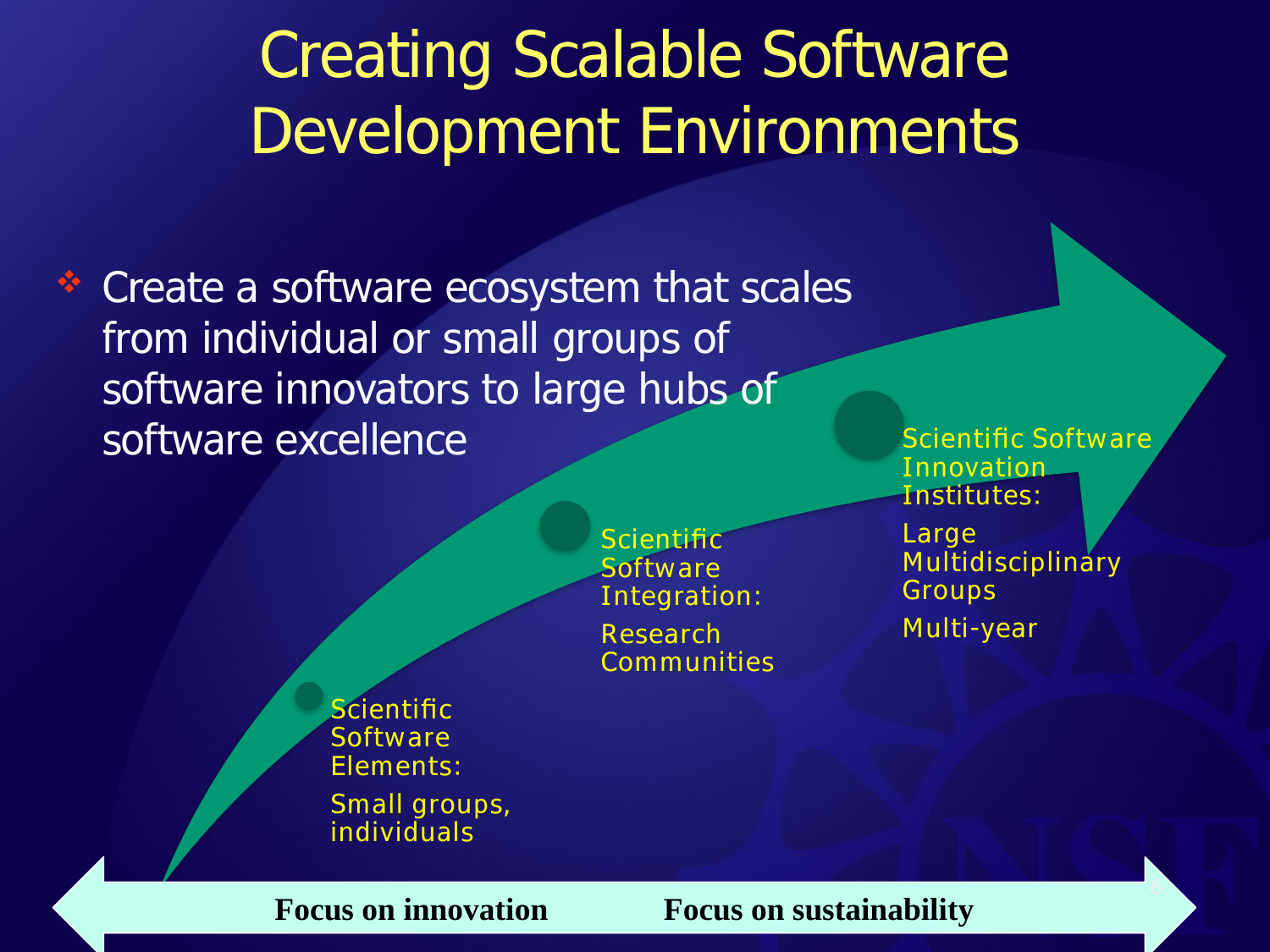

# Creating Scalable Software Development Environments
Scientific Software Elements:
Small groups, individuals

Scientific Software Integration:
Research Communities
Scientific Software Innovation Institutes:
Large Multidisciplinary Groups
Multi-year
Create a software ecosystem that scales from individual or small groups of software innovators to large hubs of software excellence
Focus on innovation  	 Focus on sustainability
6